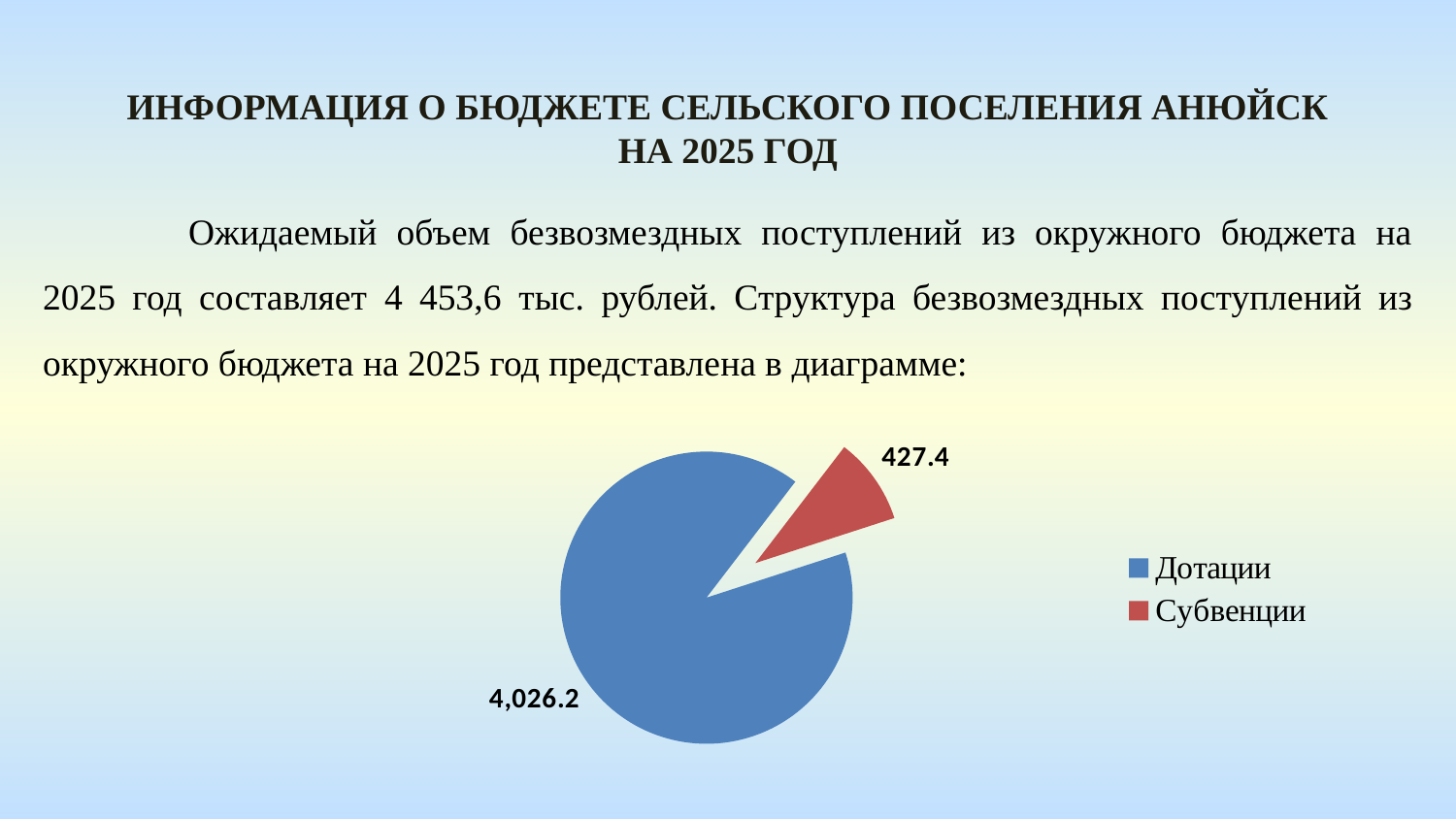

Информация о бюджете сельского поселения Анюйск На 2025 год
	Ожидаемый объем безвозмездных поступлений из окружного бюджета на 2025 год составляет 4 453,6 тыс. рублей. Структура безвозмездных поступлений из окружного бюджета на 2025 год представлена в диаграмме:

### Chart

| Category | 2019 |
|---|---|
| Дотации | 4026.2 |
| Субвенции | 427.4 |